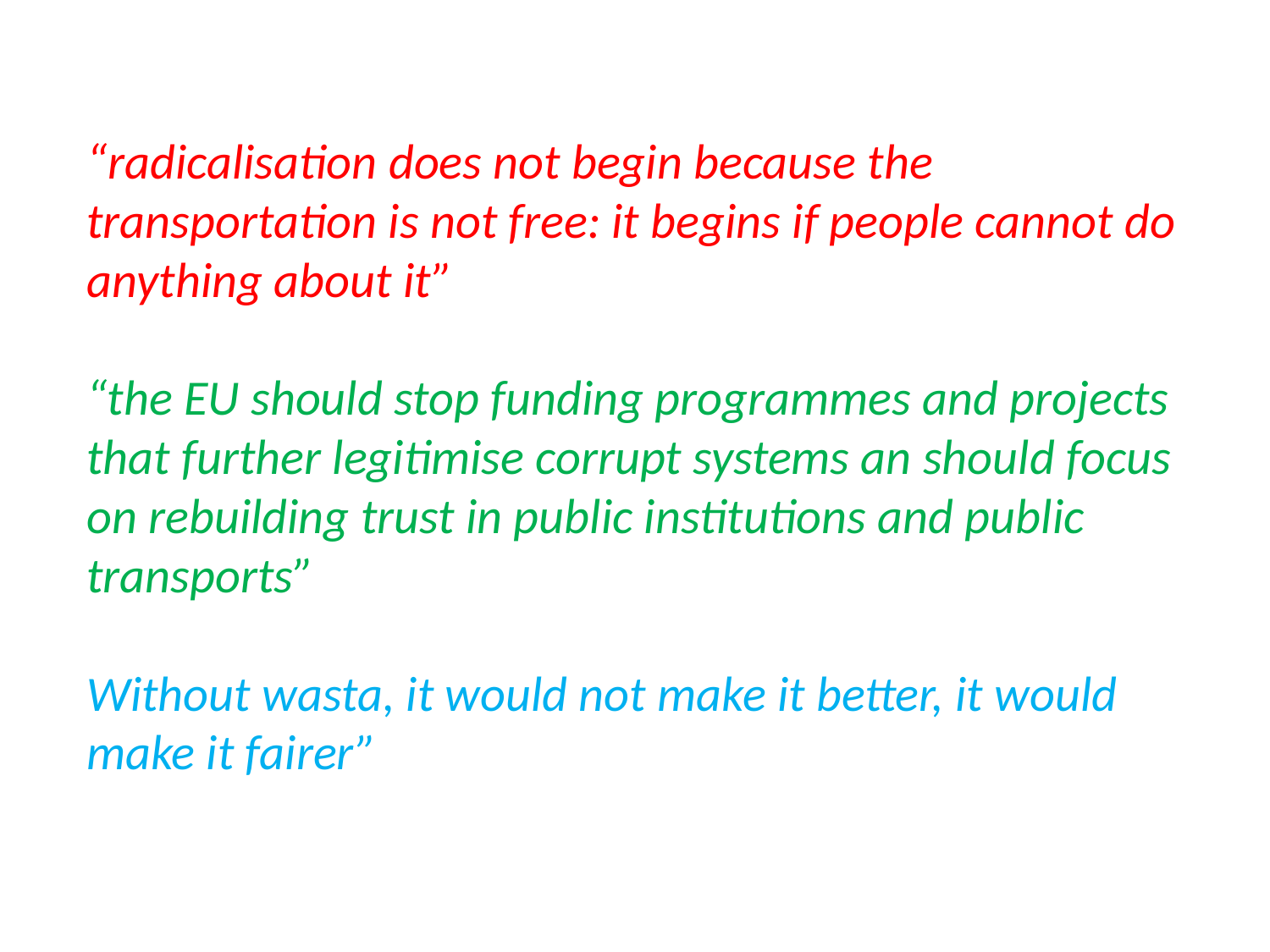

# “radicalisation does not begin because the transportation is not free: it begins if people cannot do anything about it” “the EU should stop funding programmes and projects that further legitimise corrupt systems an should focus on rebuilding trust in public institutions and public transports” Without wasta, it would not make it better, it would make it fairer”